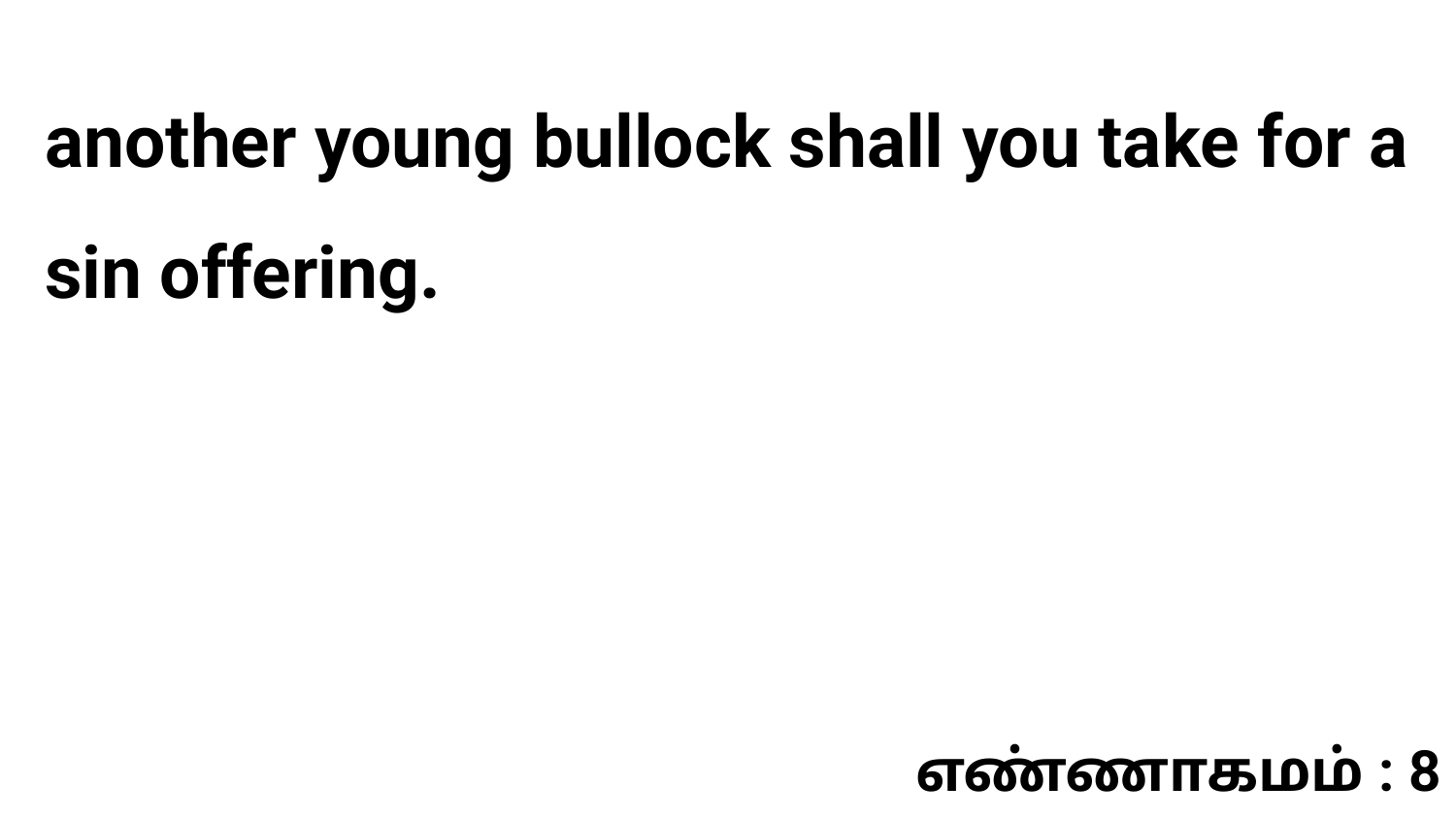

another young bullock shall you take for a sin offering.
எண்ணாகமம் : 8